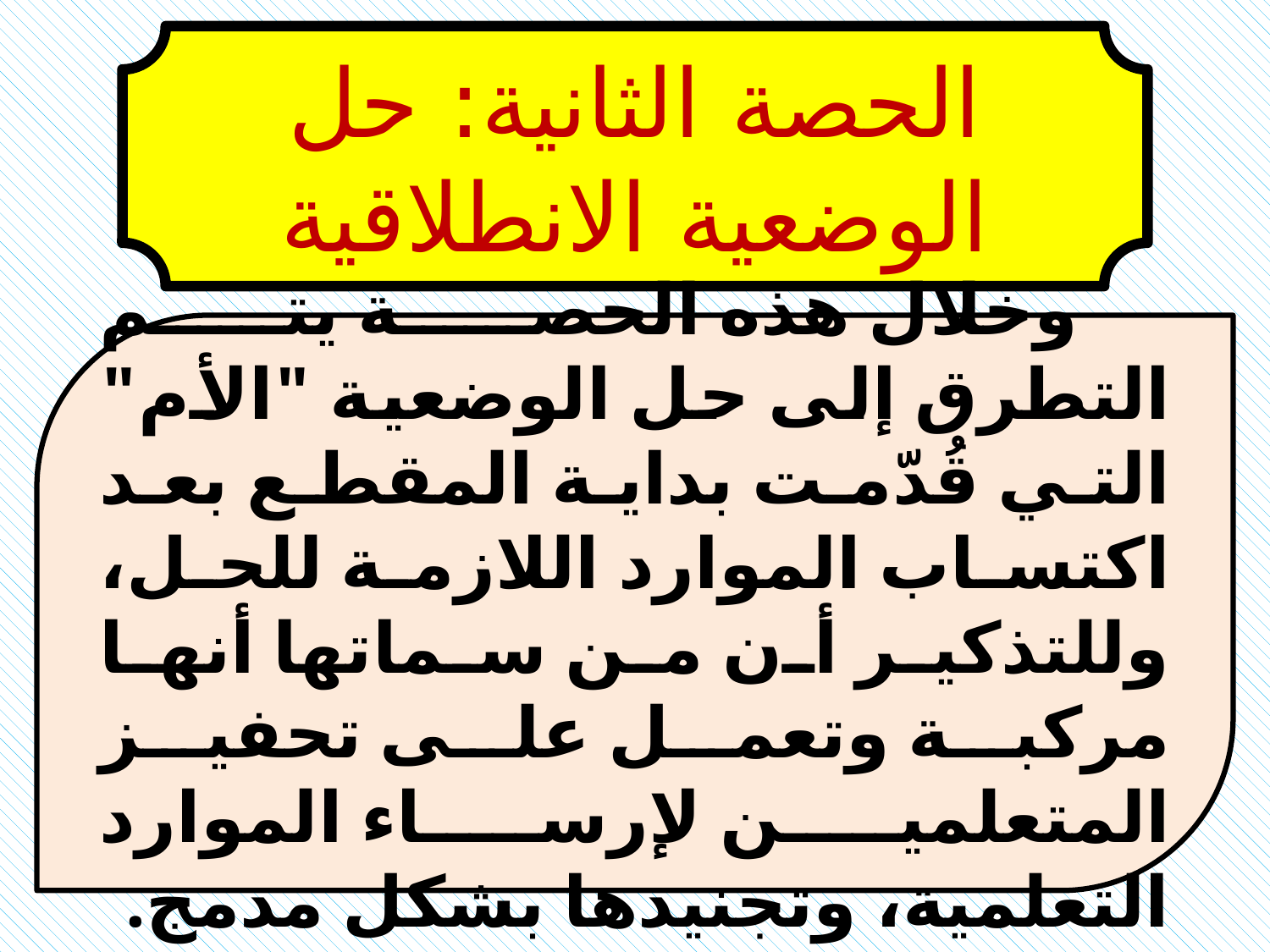

الحصة الثانية: حل الوضعية الانطلاقية
     وخلال هذه الحصة يتم التطرق إلى حل الوضعية "الأم" التي قُدّمت بداية المقطع بعد اكتساب الموارد اللازمة للحل، وللتذكير أن من سماتها أنها مركبة وتعمل على تحفيز المتعلمين لإرساء الموارد التعلمية، وتجنيدها بشكل مدمج.